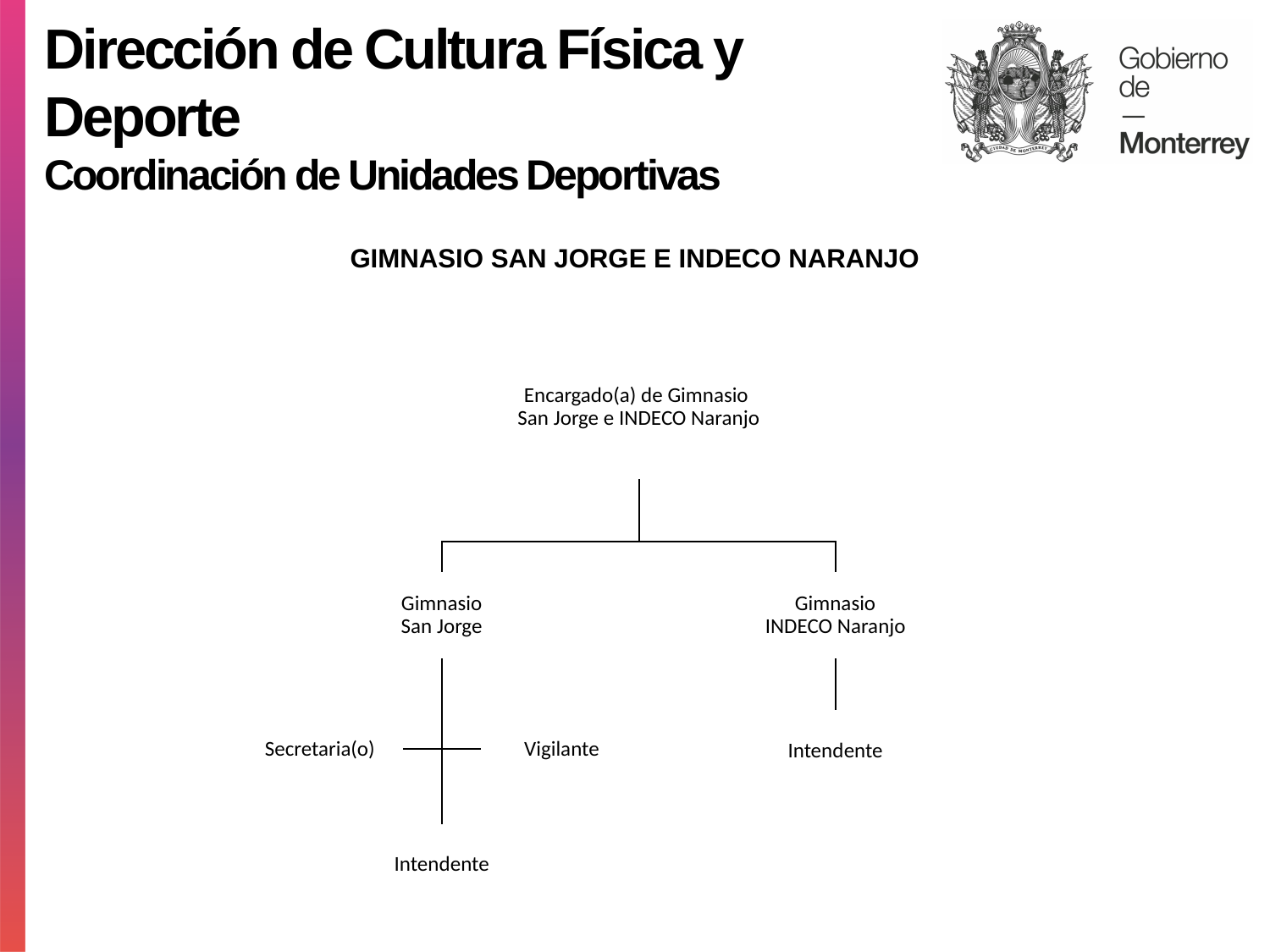

Dirección de Cultura Física y Deporte
Coordinación de Unidades Deportivas
GIMNASIO SAN JORGE E INDECO NARANJO
Encargado(a) de Gimnasio
San Jorge e INDECO Naranjo
Gimnasio
San Jorge
Intendente
Secretaria(o)
Vigilante
Gimnasio
INDECO Naranjo
Intendente